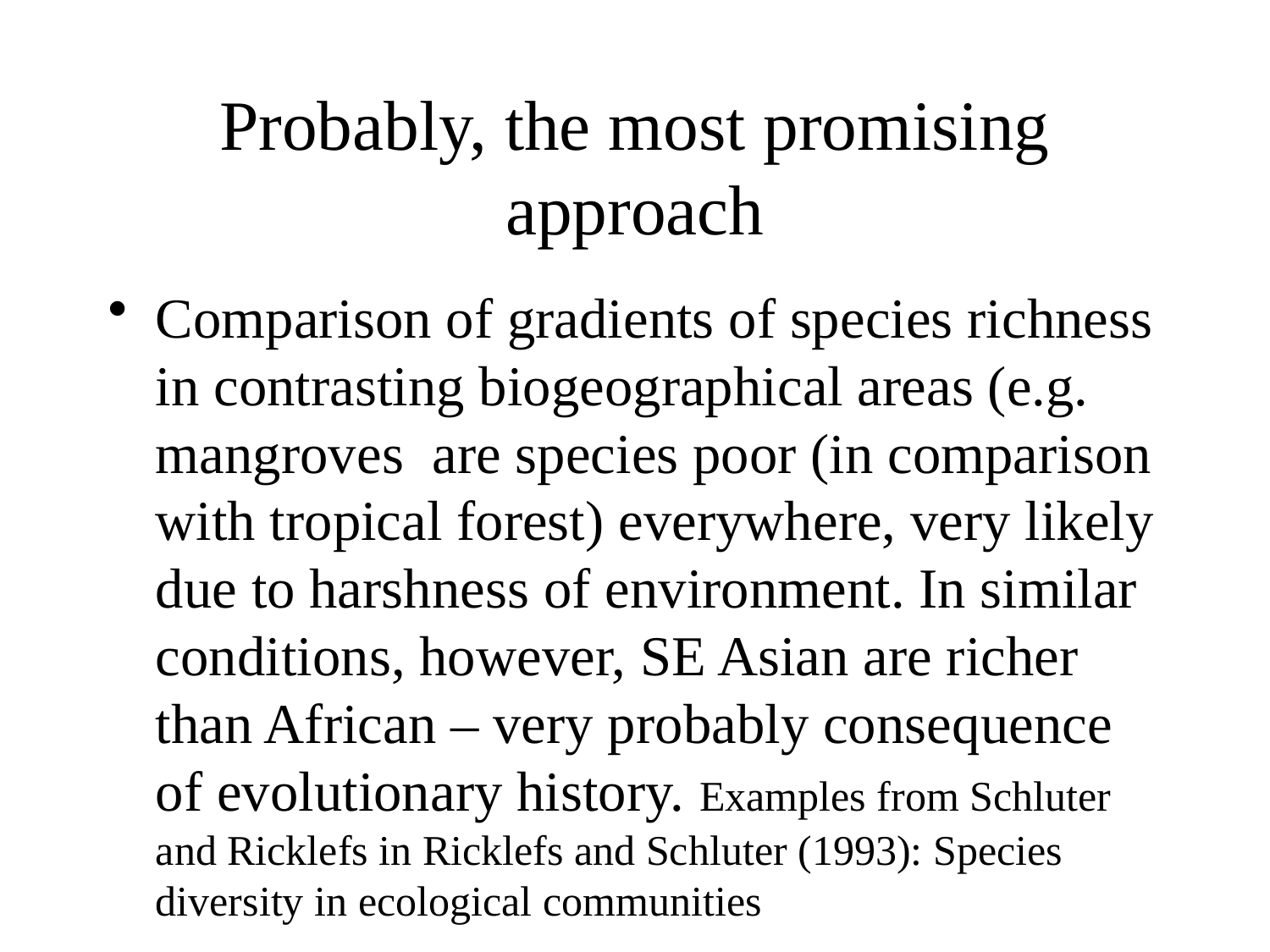

# Probably, the most promising approach
Comparison of gradients of species richness in contrasting biogeographical areas (e.g. mangroves  are species poor (in comparison with tropical forest) everywhere, very likely due to harshness of environment. In similar conditions, however, SE Asian are richer than African – very probably consequence of evolutionary history. Examples from Schluter and Ricklefs in Ricklefs and Schluter (1993): Species diversity in ecological communities